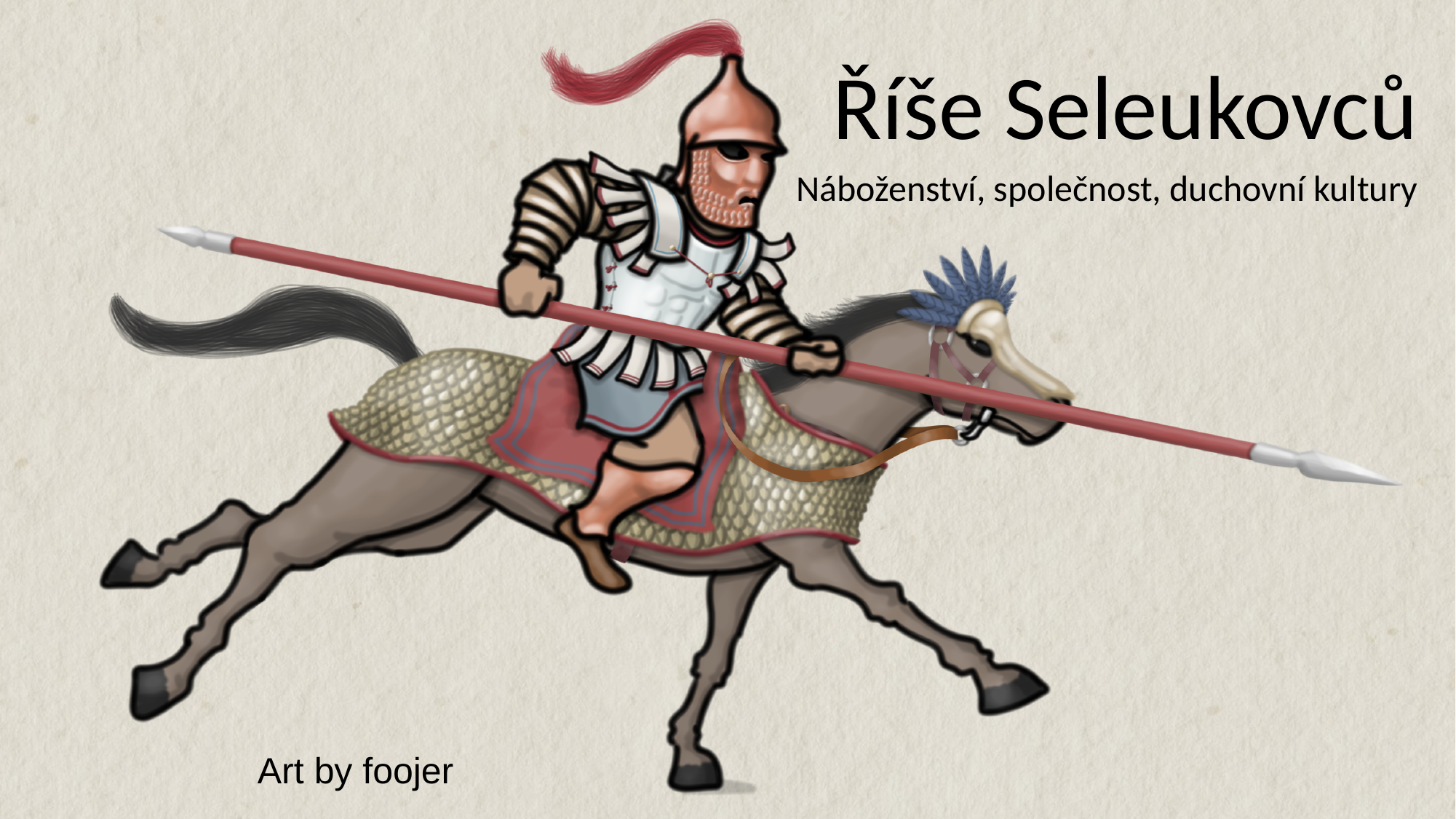

# Říše Seleukovců
Náboženství, společnost, duchovní kultury
Art by foojer